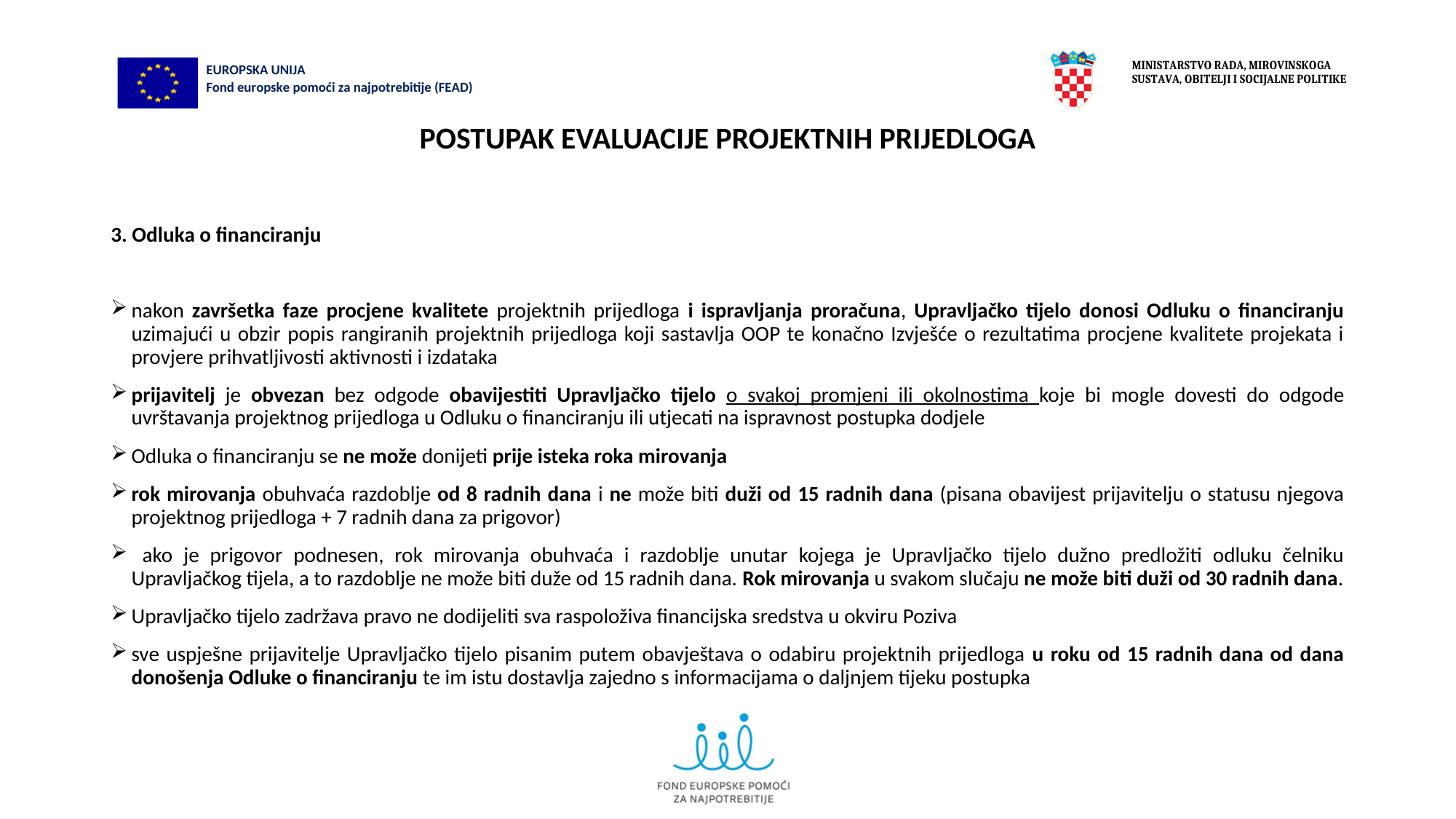

# POSTUPAK EVALUACIJE PROJEKTNIH PRIJEDLOGA
3. Odluka o financiranju

nakon završetka faze procjene kvalitete projektnih prijedloga i ispravljanja proračuna, Upravljačko tijelo donosi Odluku o financiranju uzimajući u obzir popis rangiranih projektnih prijedloga koji sastavlja OOP te konačno Izvješće o rezultatima procjene kvalitete projekata i provjere prihvatljivosti aktivnosti i izdataka
prijavitelj je obvezan bez odgode obavijestiti Upravljačko tijelo o svakoj promjeni ili okolnostima koje bi mogle dovesti do odgode uvrštavanja projektnog prijedloga u Odluku o financiranju ili utjecati na ispravnost postupka dodjele
Odluka o financiranju se ne može donijeti prije isteka roka mirovanja
rok mirovanja obuhvaća razdoblje od 8 radnih dana i ne može biti duži od 15 radnih dana (pisana obavijest prijavitelju o statusu njegova projektnog prijedloga + 7 radnih dana za prigovor)
 ako je prigovor podnesen, rok mirovanja obuhvaća i razdoblje unutar kojega je Upravljačko tijelo dužno predložiti odluku čelniku Upravljačkog tijela, a to razdoblje ne može biti duže od 15 radnih dana. Rok mirovanja u svakom slučaju ne može biti duži od 30 radnih dana.
Upravljačko tijelo zadržava pravo ne dodijeliti sva raspoloživa financijska sredstva u okviru Poziva
sve uspješne prijavitelje Upravljačko tijelo pisanim putem obavještava o odabiru projektnih prijedloga u roku od 15 radnih dana od dana donošenja Odluke o financiranju te im istu dostavlja zajedno s informacijama o daljnjem tijeku postupka